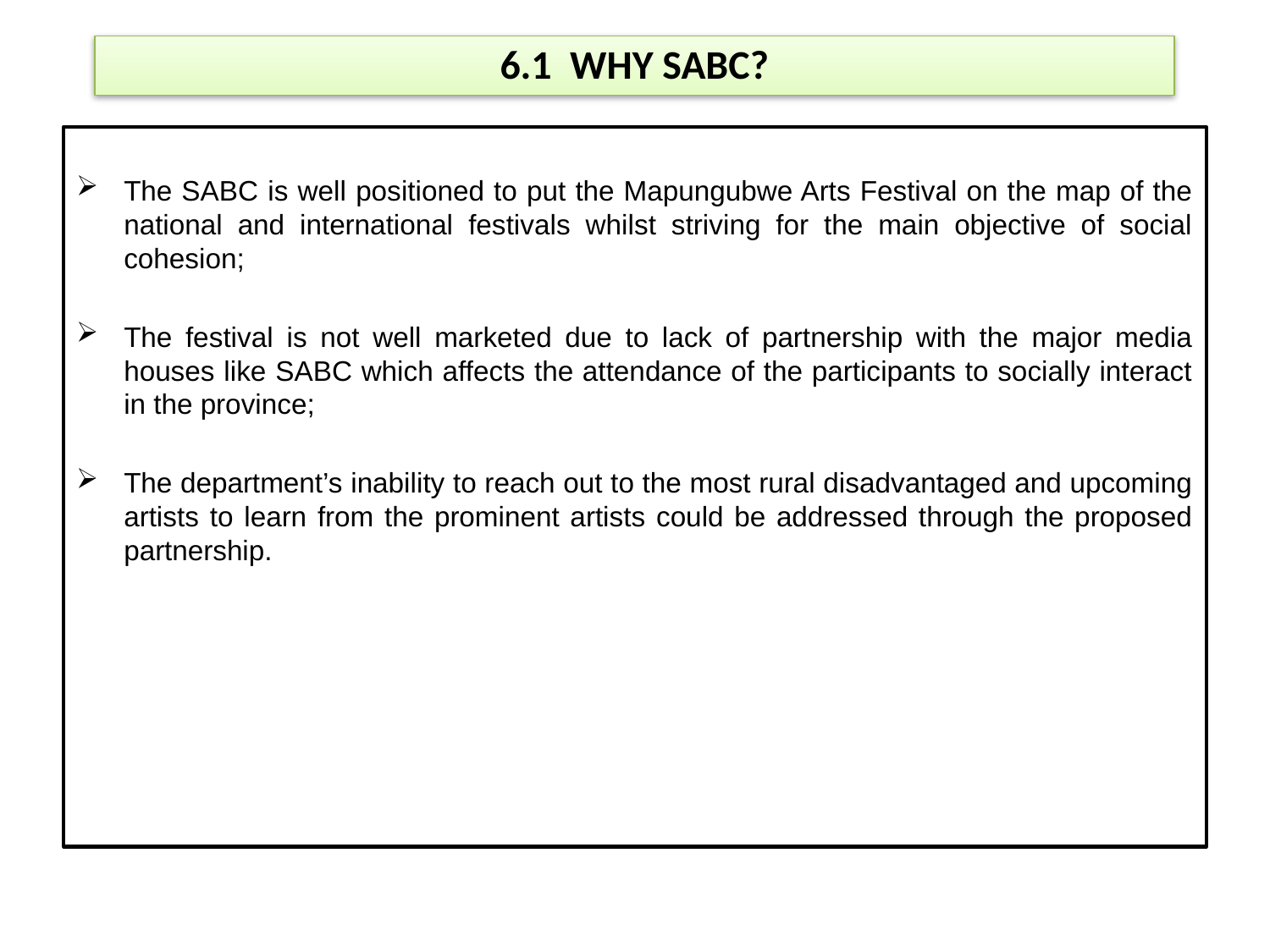

# 6.1  WHY SABC?

The SABC is well positioned to put the Mapungubwe Arts Festival on the map of the national and international festivals whilst striving for the main objective of social cohesion;

The festival is not well marketed due to lack of partnership with the major media houses like SABC which affects the attendance of the participants to socially interact in the province;

The department’s inability to reach out to the most rural disadvantaged and upcoming artists to learn from the prominent artists could be addressed through the proposed partnership.